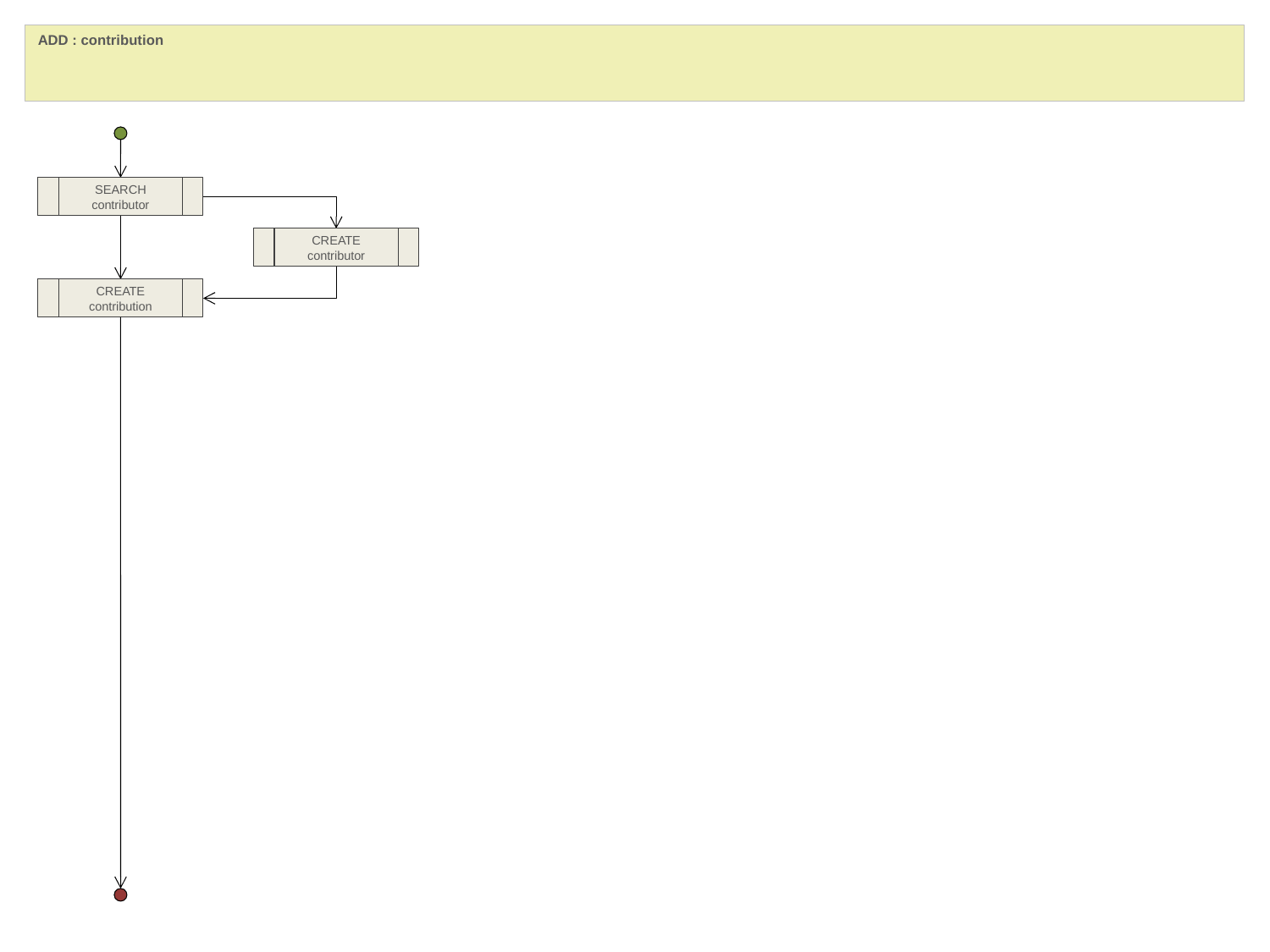

ADD : contribution

SEARCH contributor
CREATE contributor
CREATE contribution